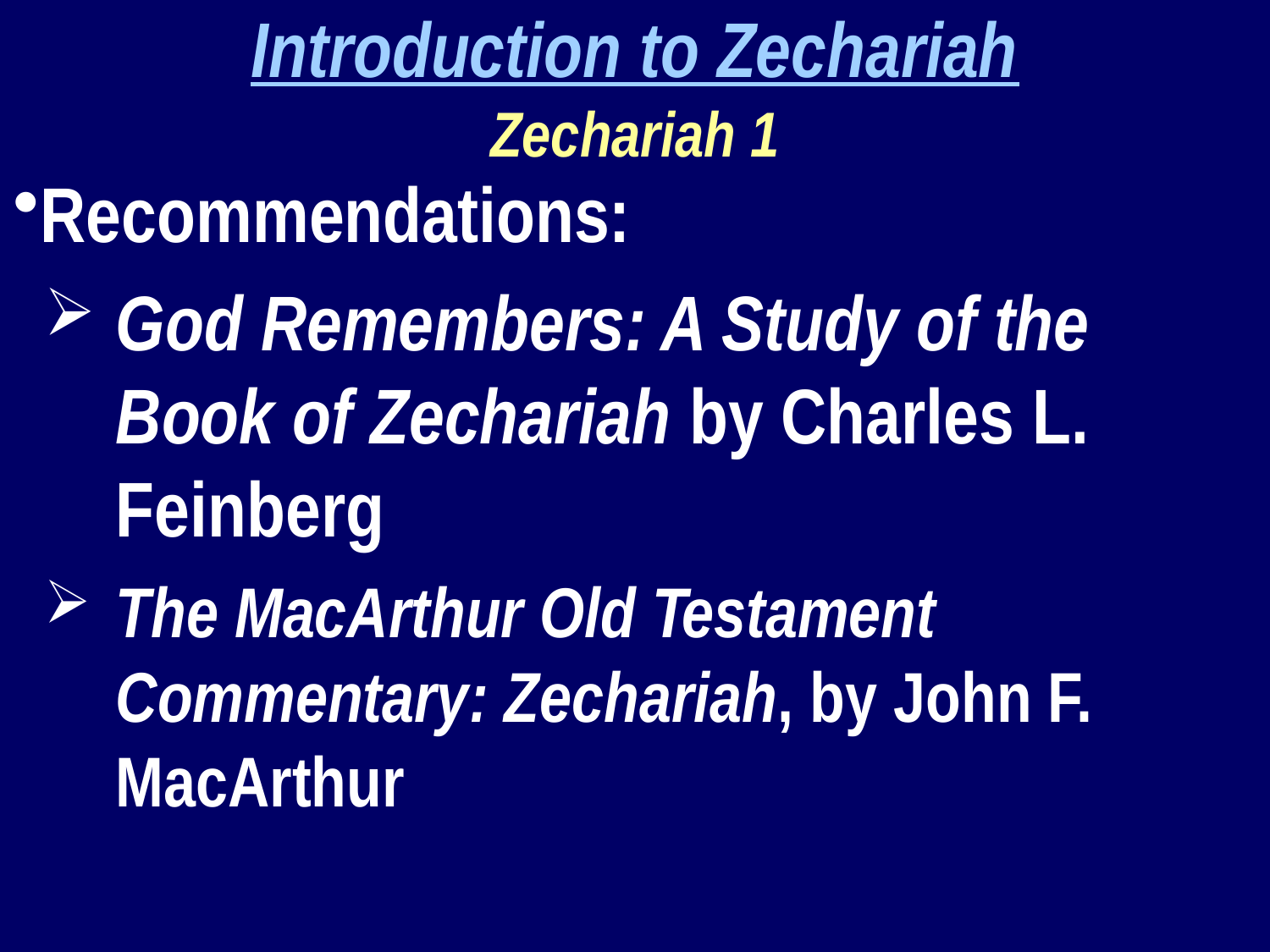

Introduction to Zechariah
Zechariah 1
Recommendations:
God Remembers: A Study of the Book of Zechariah by Charles L. Feinberg
The MacArthur Old Testament Commentary: Zechariah, by John F. MacArthur